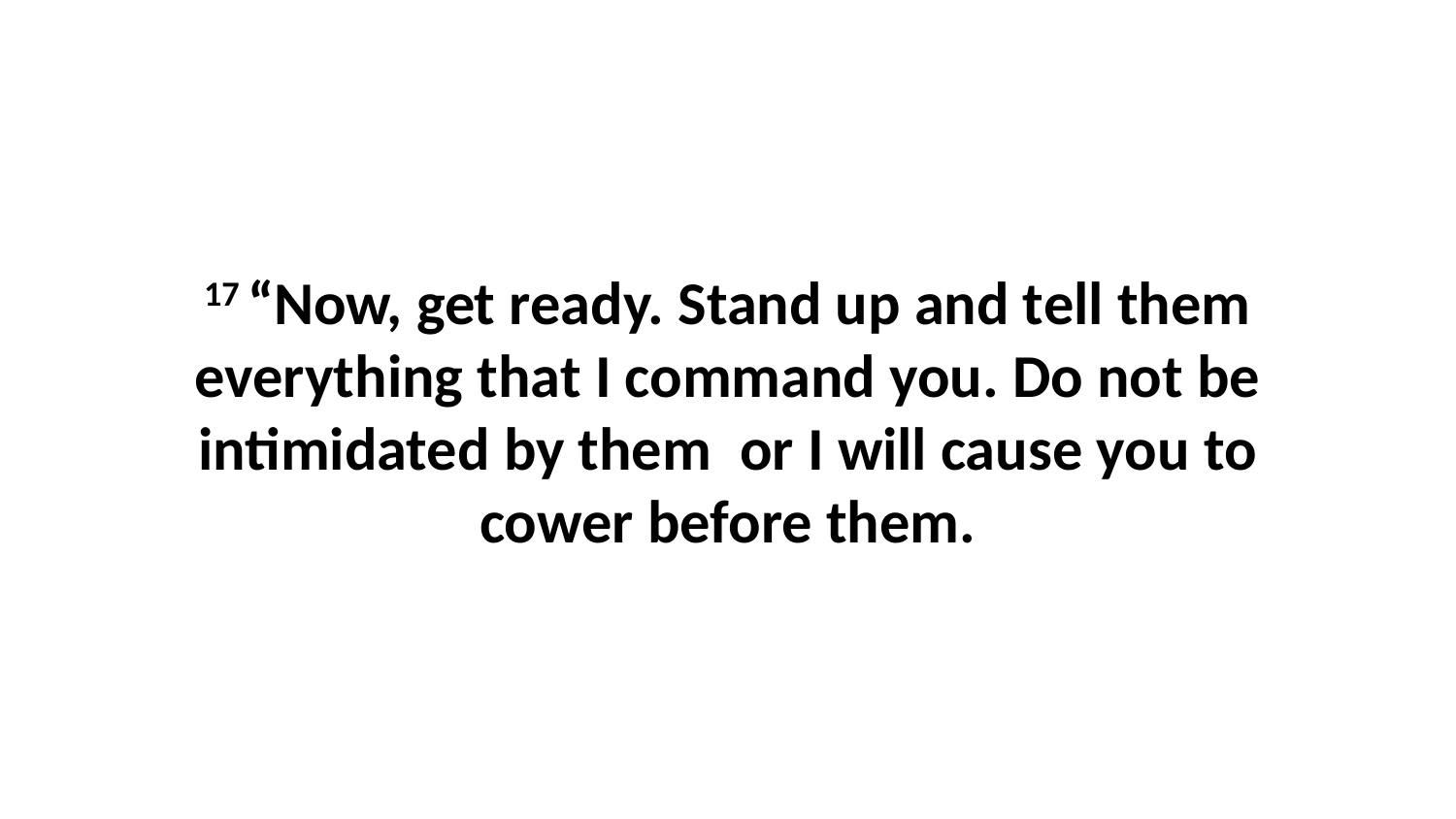

17 “Now, get ready. Stand up and tell them everything that I command you. Do not be intimidated by them  or I will cause you to cower before them.